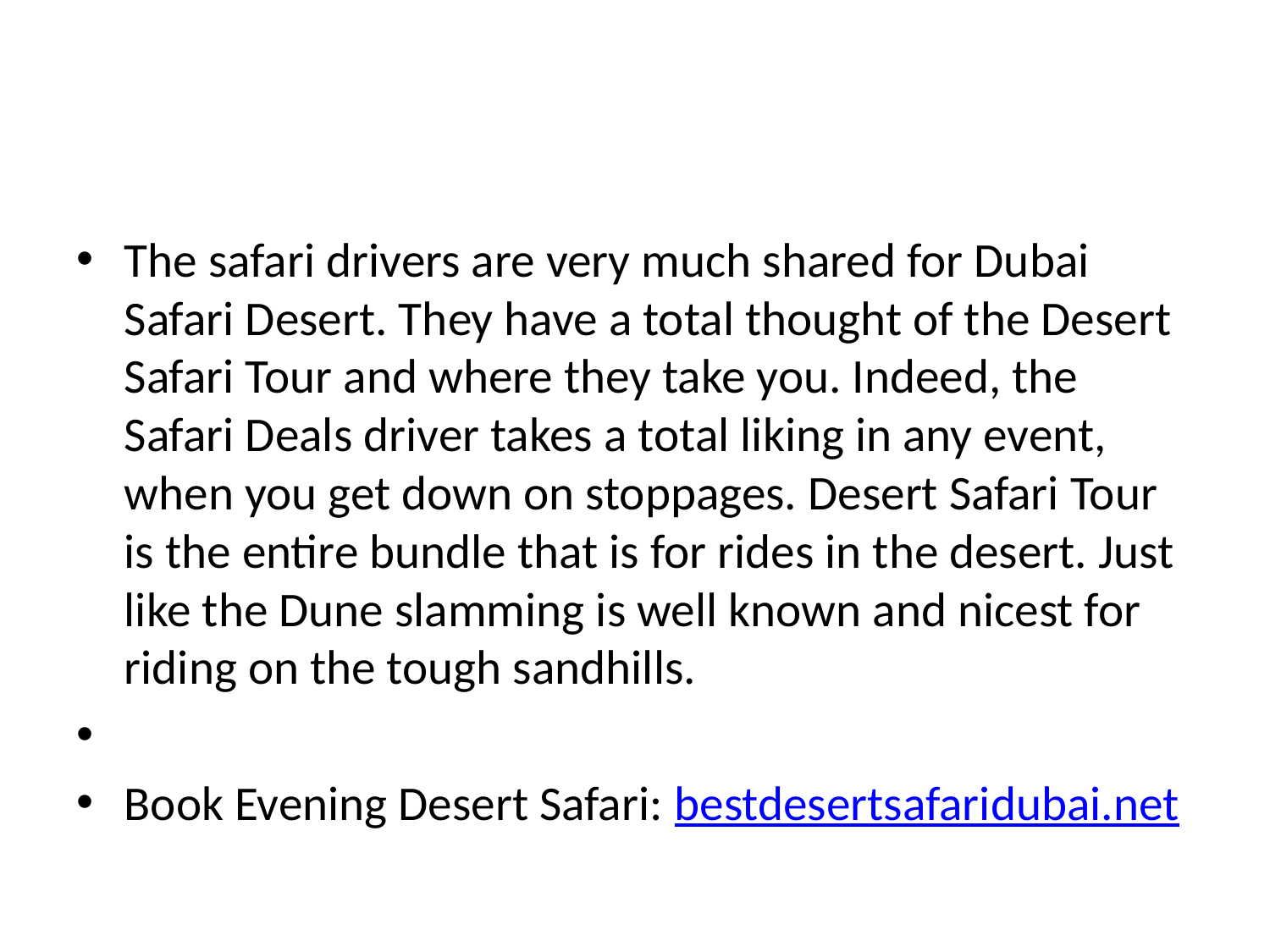

#
The safari drivers are very much shared for Dubai Safari Desert. They have a total thought of the Desert Safari Tour and where they take you. Indeed, the Safari Deals driver takes a total liking in any event, when you get down on stoppages. Desert Safari Tour is the entire bundle that is for rides in the desert. Just like the Dune slamming is well known and nicest for riding on the tough sandhills.

Book Evening Desert Safari: bestdesertsafaridubai.net